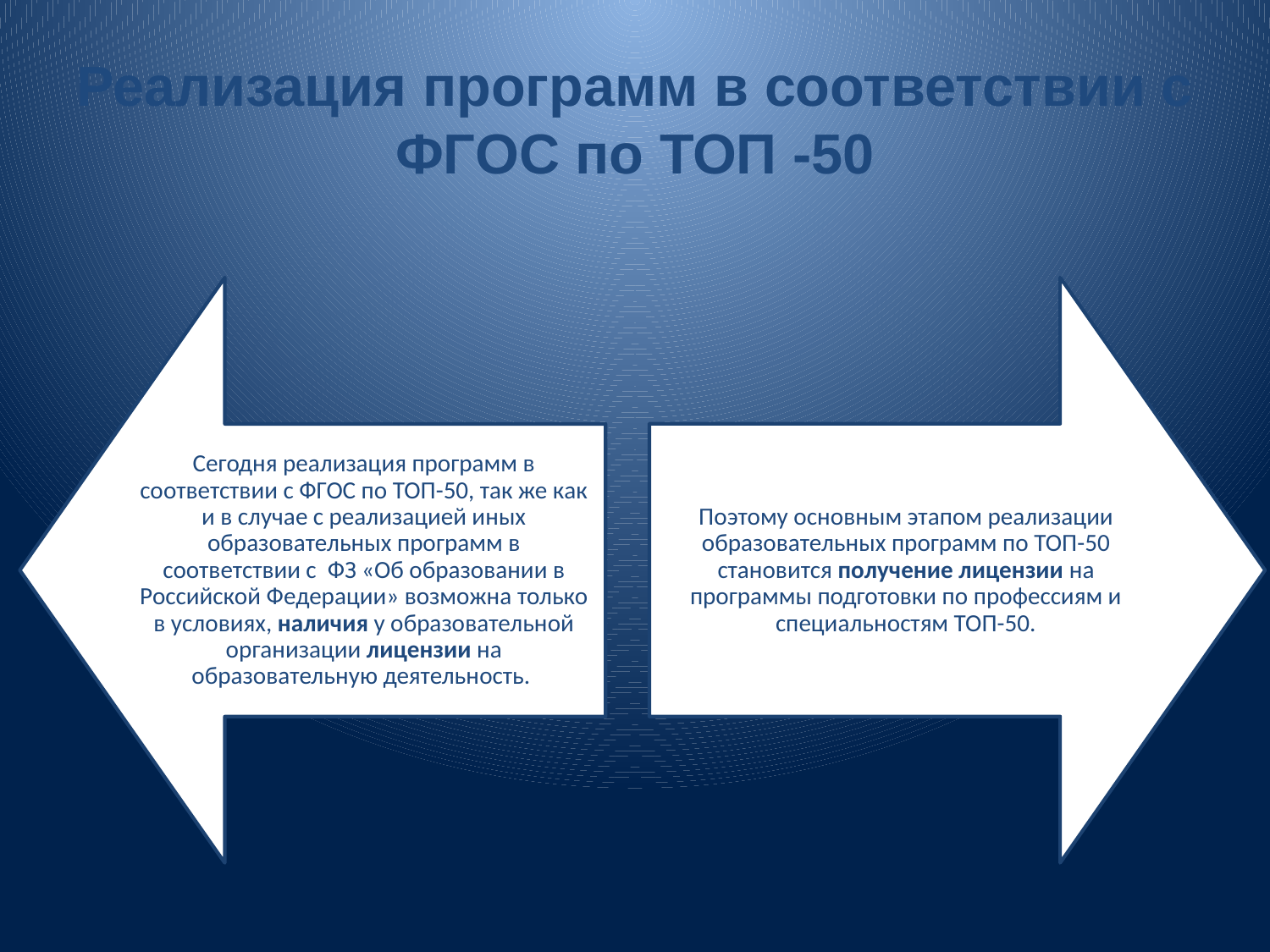

# Реализация программ в соответствии с ФГОС по ТОП -50
Сегодня реализация программ в соответствии с ФГОС по ТОП-50, так же как и в случае с реализацией иных образовательных программ в соответствии с  ФЗ «Об образовании в Российской Федерации» возможна только в условиях, наличия у образовательной организации лицензии на образовательную деятельность.
Поэтому основным этапом реализации образовательных программ по ТОП-50 становится получение лицензии на программы подготовки по профессиям и специальностям ТОП-50.